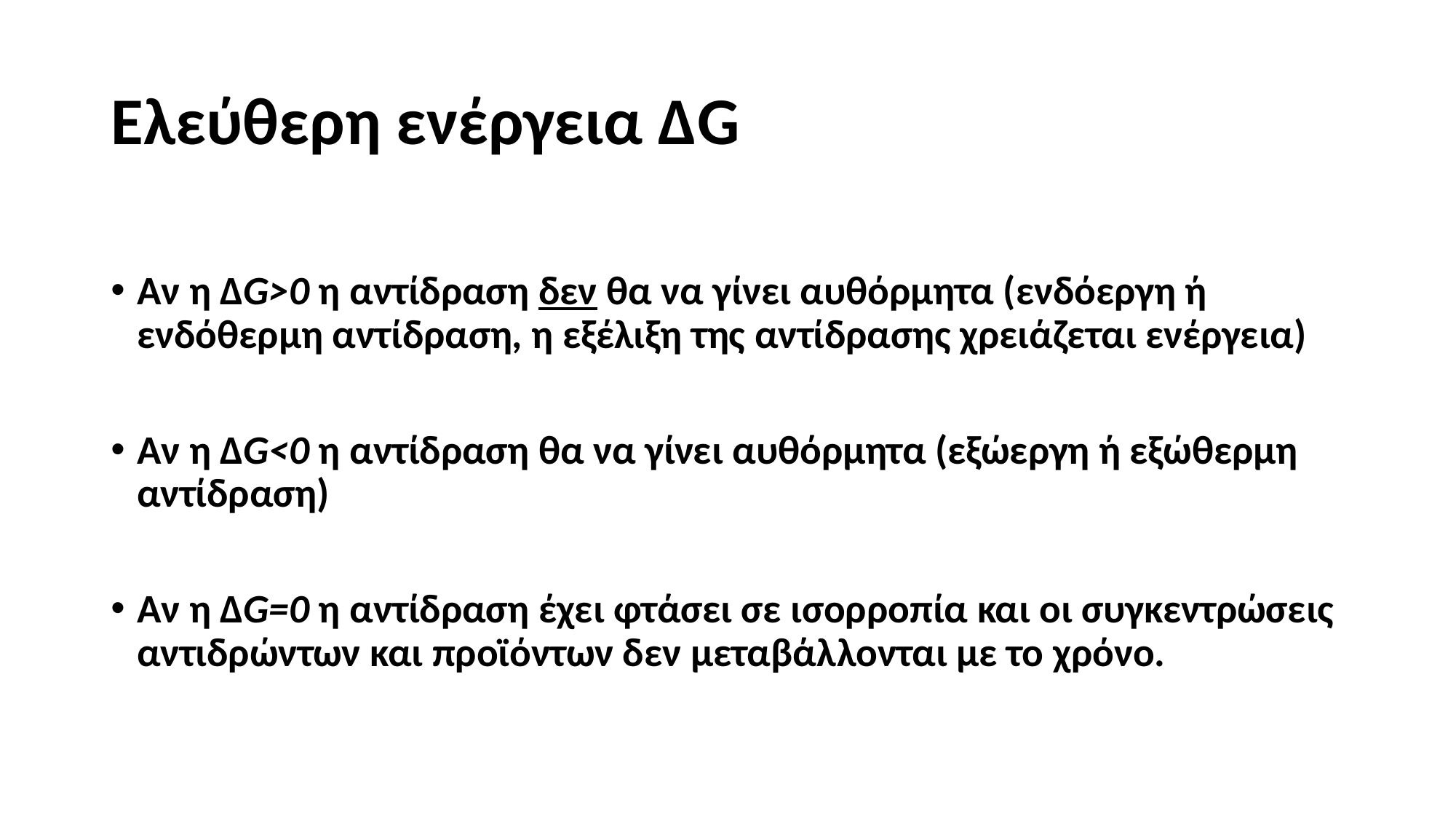

# Ελεύθερη ενέργεια ΔG

Αν η ΔG>0 η αντίδραση δεν θα να γίνει αυθόρμητα (ενδόεργη ή ενδόθερμη αντίδραση, η εξέλιξη της αντίδρασης χρειάζεται ενέργεια)

Αν η ΔG˂0 η αντίδραση θα να γίνει αυθόρμητα (εξώεργη ή εξώθερμη αντίδραση)

Αν η ΔG=0 η αντίδραση έχει φτάσει σε ισορροπία και οι συγκεντρώσεις αντιδρώντων και προϊόντων δεν μεταβάλλονται με το χρόνο.